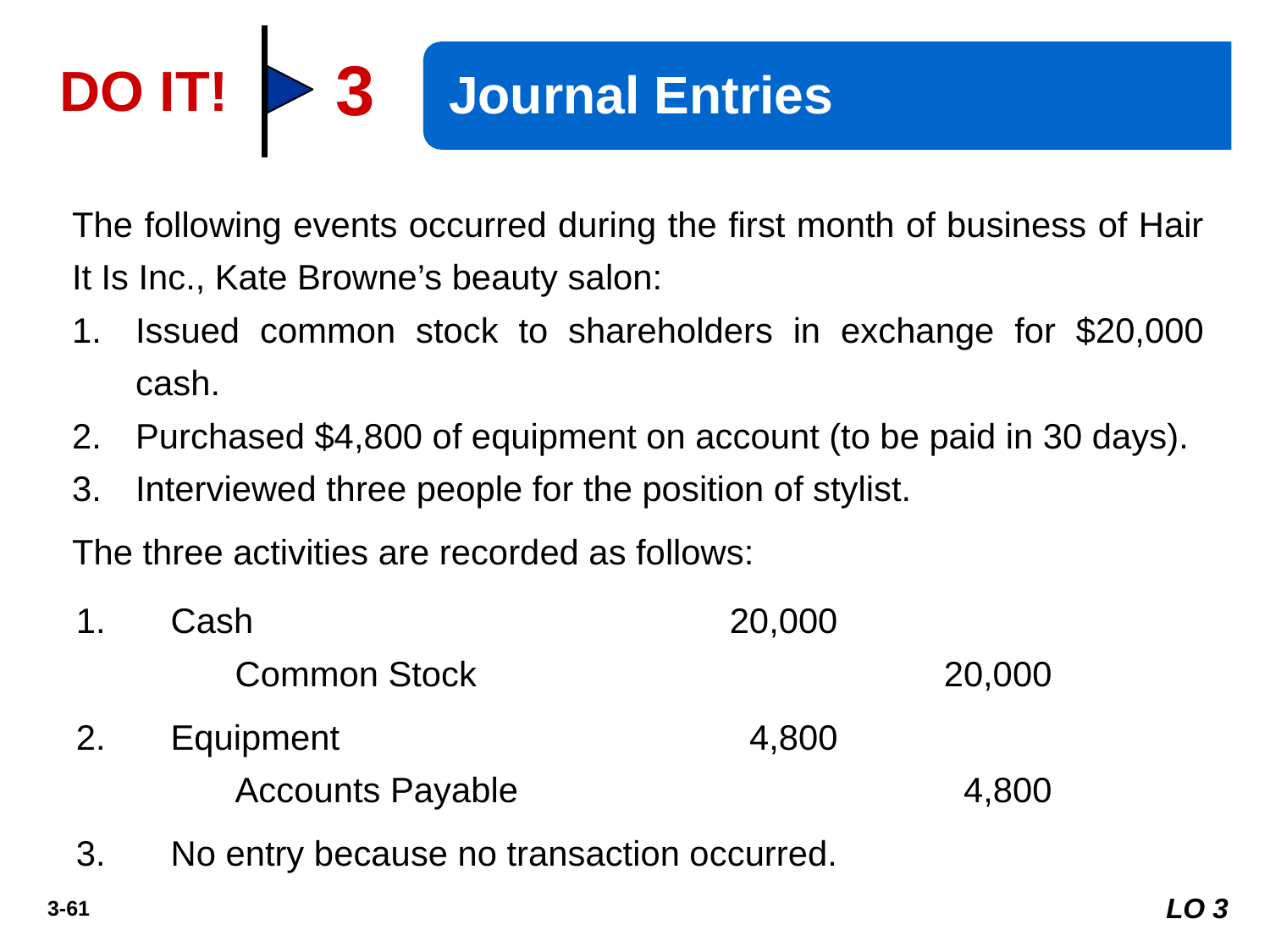

3
Journal Entries
DO IT!

The following events occurred during the first month of business of Hair It Is Inc., Kate Browne’s beauty salon:
Issued common stock to shareholders in exchange for $20,000 cash.
Purchased $4,800 of equipment on account (to be paid in 30 days).
Interviewed three people for the position of stylist.
The three activities are recorded as follows:
1. 	Cash 	20,000
		Common Stock 		20,000
2. 	Equipment 	4,800
		Accounts Payable 		4,800
3. 	No entry because no transaction occurred.
LO 3